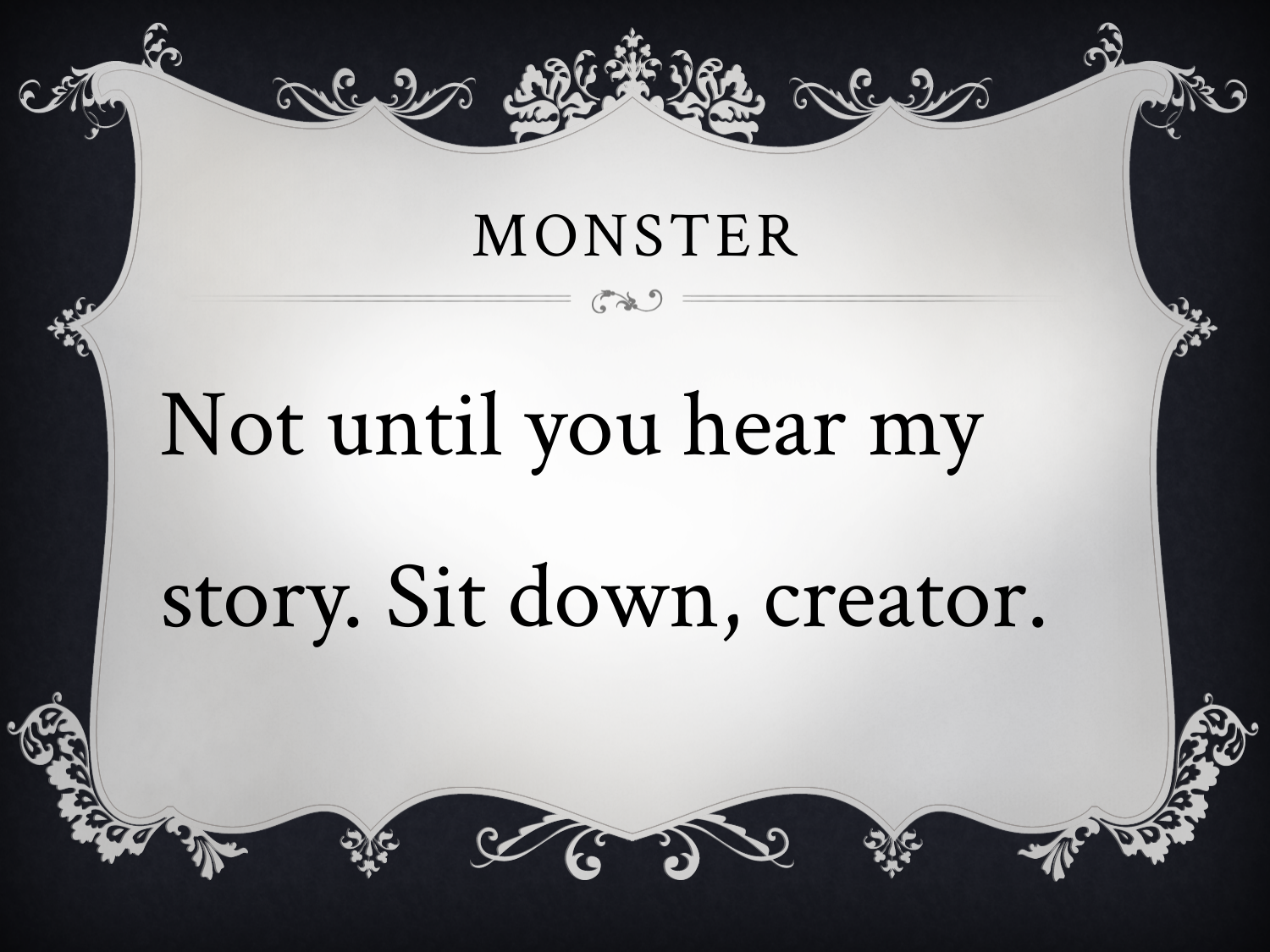

# monster
Not until you hear my story. Sit down, creator.